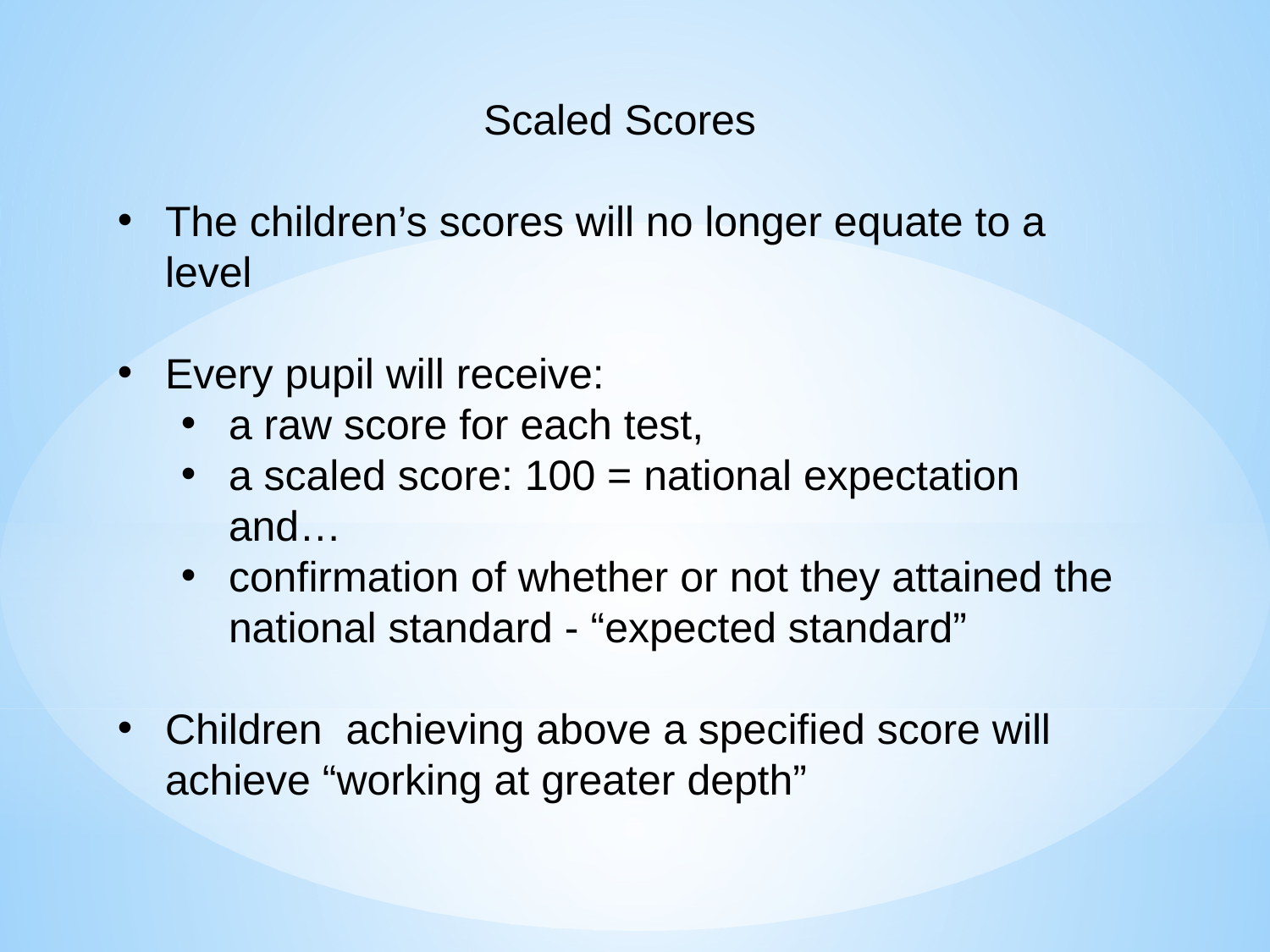

Scaled Scores

The children’s scores will no longer equate to a level

Every pupil will receive:
a raw score for each test,
a scaled score: 100 = national expectation and…
confirmation of whether or not they attained the national standard - “expected standard”

Children  achieving above a specified score will achieve “working at greater depth”